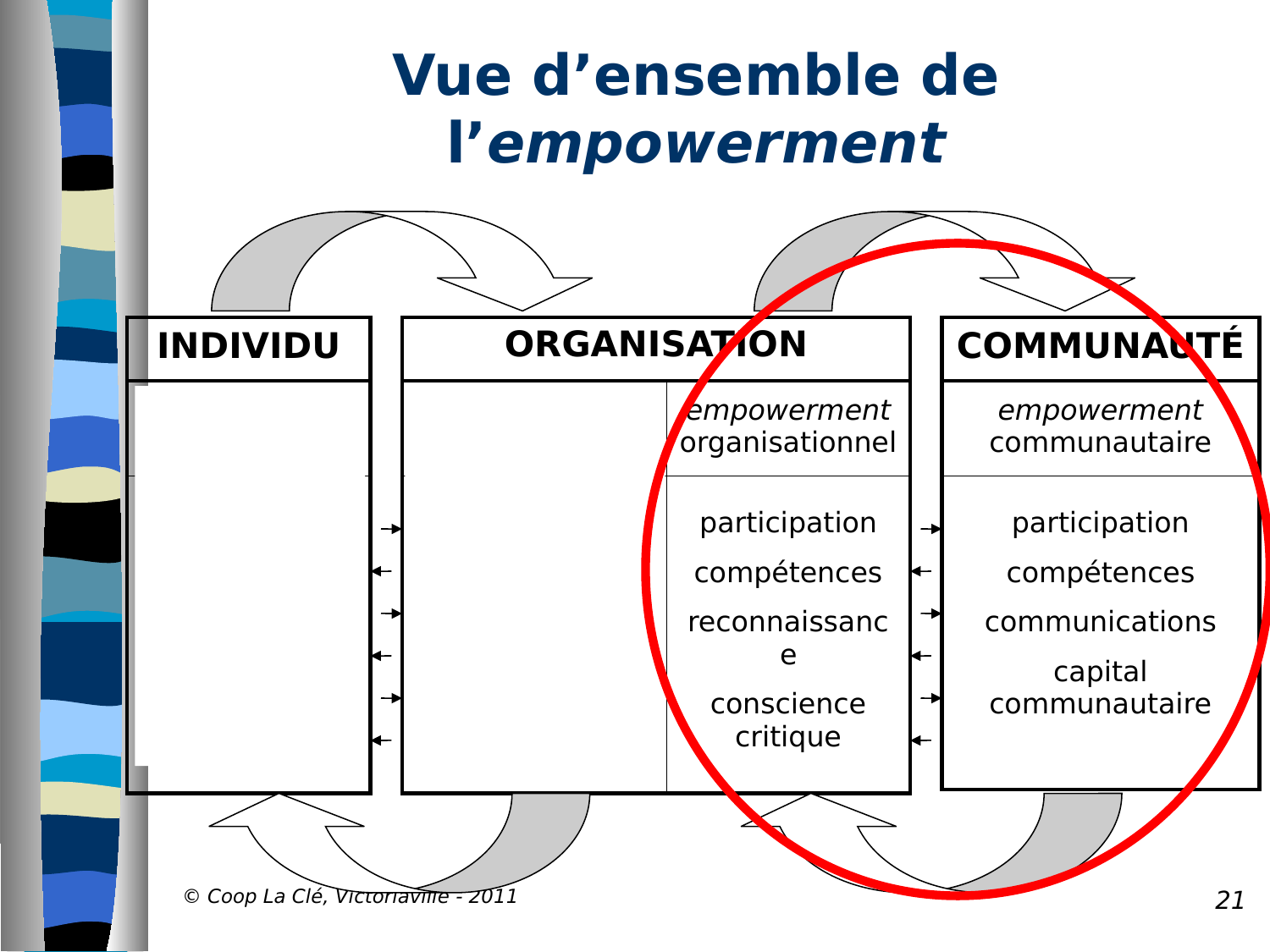

# Vue d’ensemble de l’empowerment

| INDIVIDU |
| --- |
| empowerment individuel |
| participation compétences estime de soi conscience critique |
| ORGANISATION |
| --- |
| COMMUNAUTÉ |
| --- |
| empowerment communautaire |
| participation compétences communications capital communautaire |
| empowerment communautaire | empowerment organisationnel |
| --- | --- |
| participation compétences communications capital communautaire | participation compétences reconnaissance conscience critique |

© Coop La Clé, Victoriaville - 2011
21